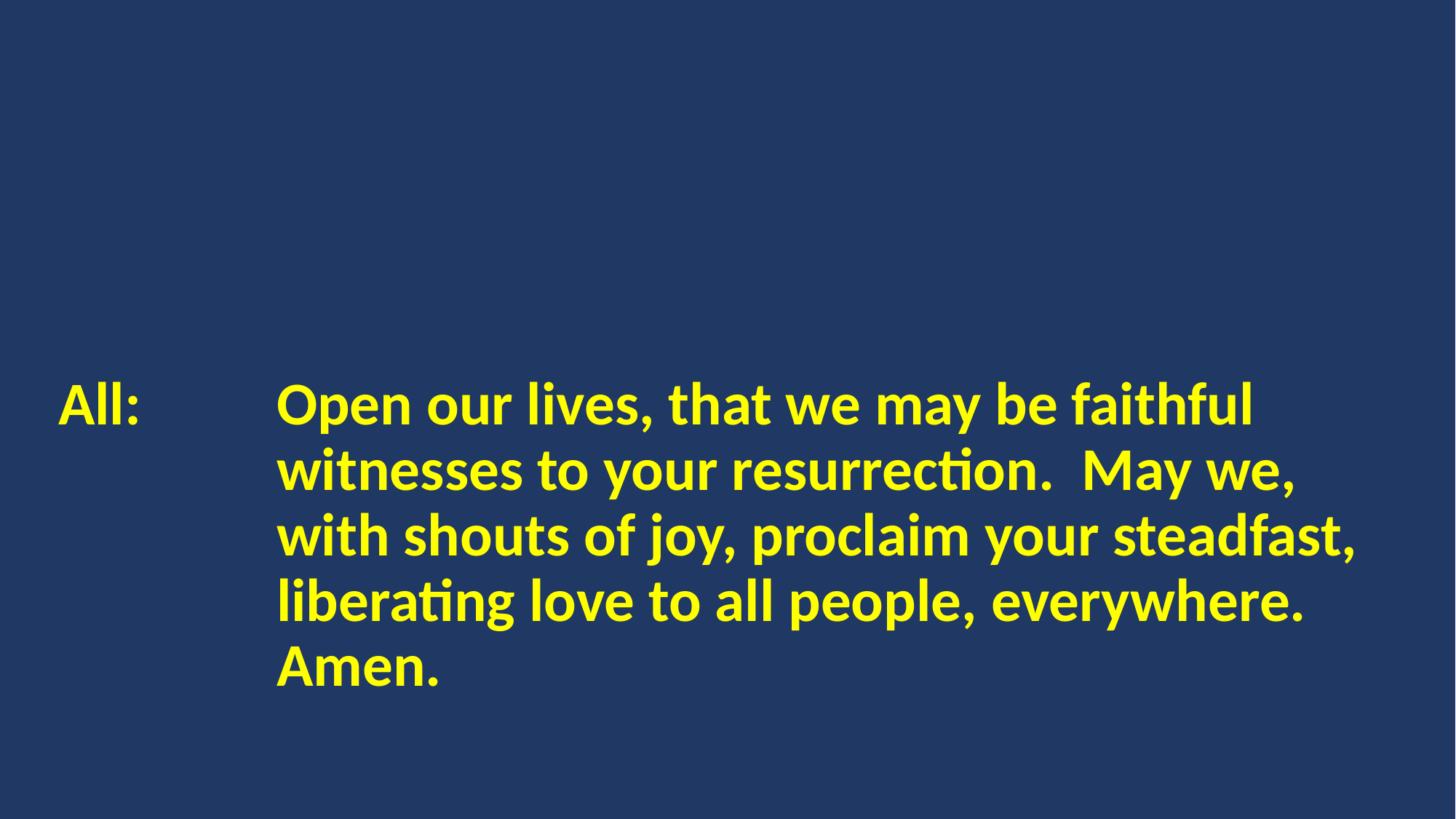

All:		Open our lives, that we may be faithful 			witnesses to your resurrection.  May we, 			with shouts of joy, proclaim your steadfast, 		liberating love to all people, everywhere. 			Amen.